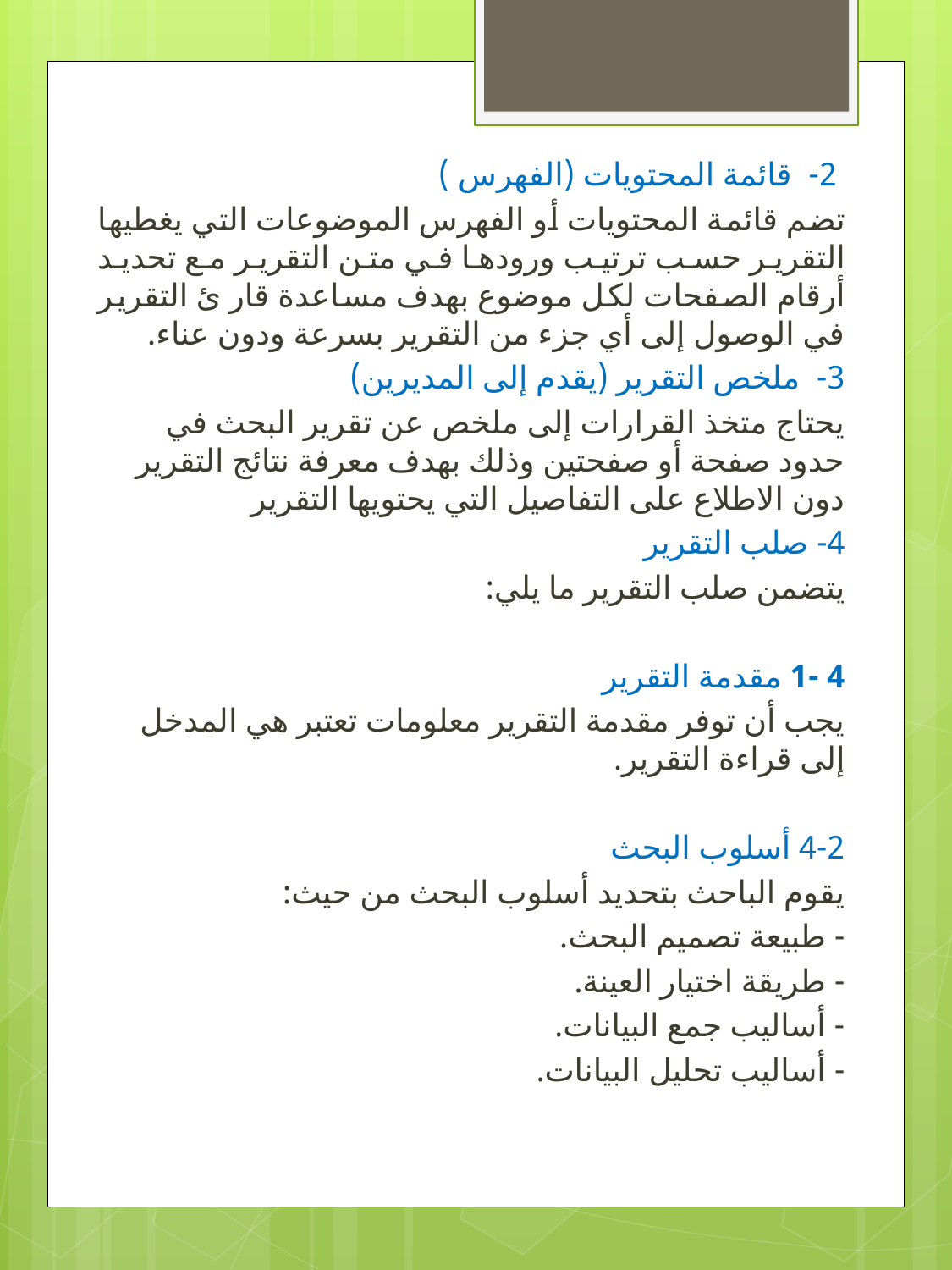

2-  قائمة المحتويات (الفهرس )
تضم قائمة المحتويات أو الفهرس الموضوعات التي يغطيها التقرير حسب ترتيب ورودها في متن التقرير مع تحديد أرقام الصفحات لكل موضوع بهدف مساعدة قار ئ التقرير في الوصول إلى أي جزء من التقرير بسرعة ودون عناء.
3-  ملخص التقرير (يقدم إلى المديرين)
يحتاج متخذ القرارات إلى ملخص عن تقرير البحث في حدود صفحة أو صفحتين وذلك بهدف معرفة نتائج التقرير دون الاطلاع على التفاصيل التي يحتويها التقرير
4- صلب التقرير
يتضمن صلب التقرير ما يلي:

4 -1 مقدمة التقرير
يجب أن توفر مقدمة التقرير معلومات تعتبر هي المدخل إلى قراءة التقرير.

4-2 أسلوب البحث
يقوم الباحث بتحديد أسلوب البحث من حيث:
- طبيعة تصميم البحث.
- طريقة اختيار العينة.
- أساليب جمع البيانات.
- أساليب تحليل البيانات.